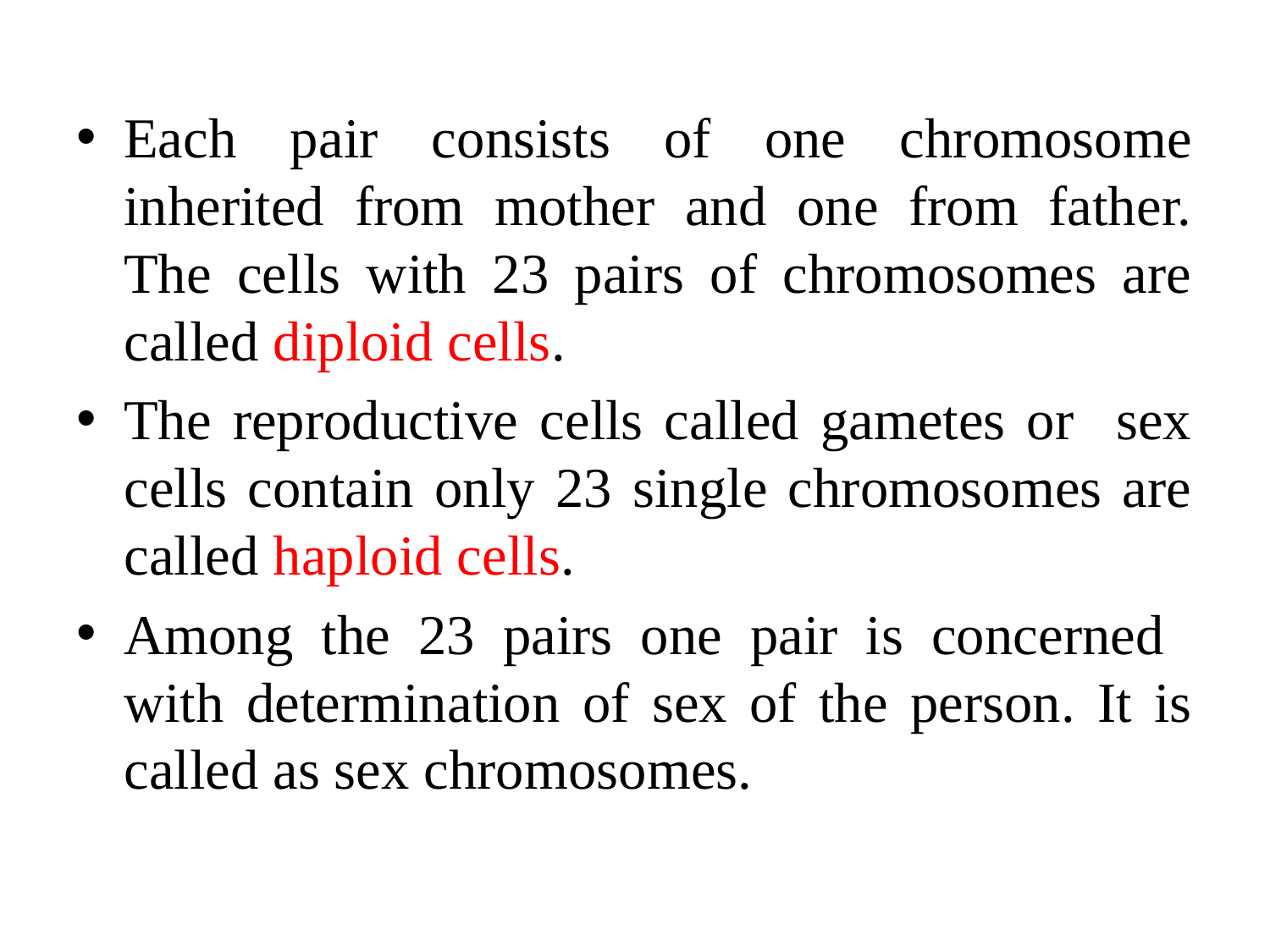

Each pair consists of one chromosome inherited from mother and one from father. The cells with 23 pairs of chromosomes are called diploid cells.
The reproductive cells called gametes or  sex cells contain only 23 single chromosomes are called haploid cells.
Among the 23 pairs one pair is concerned  with determination of sex of the person. It is called as sex chromosomes.